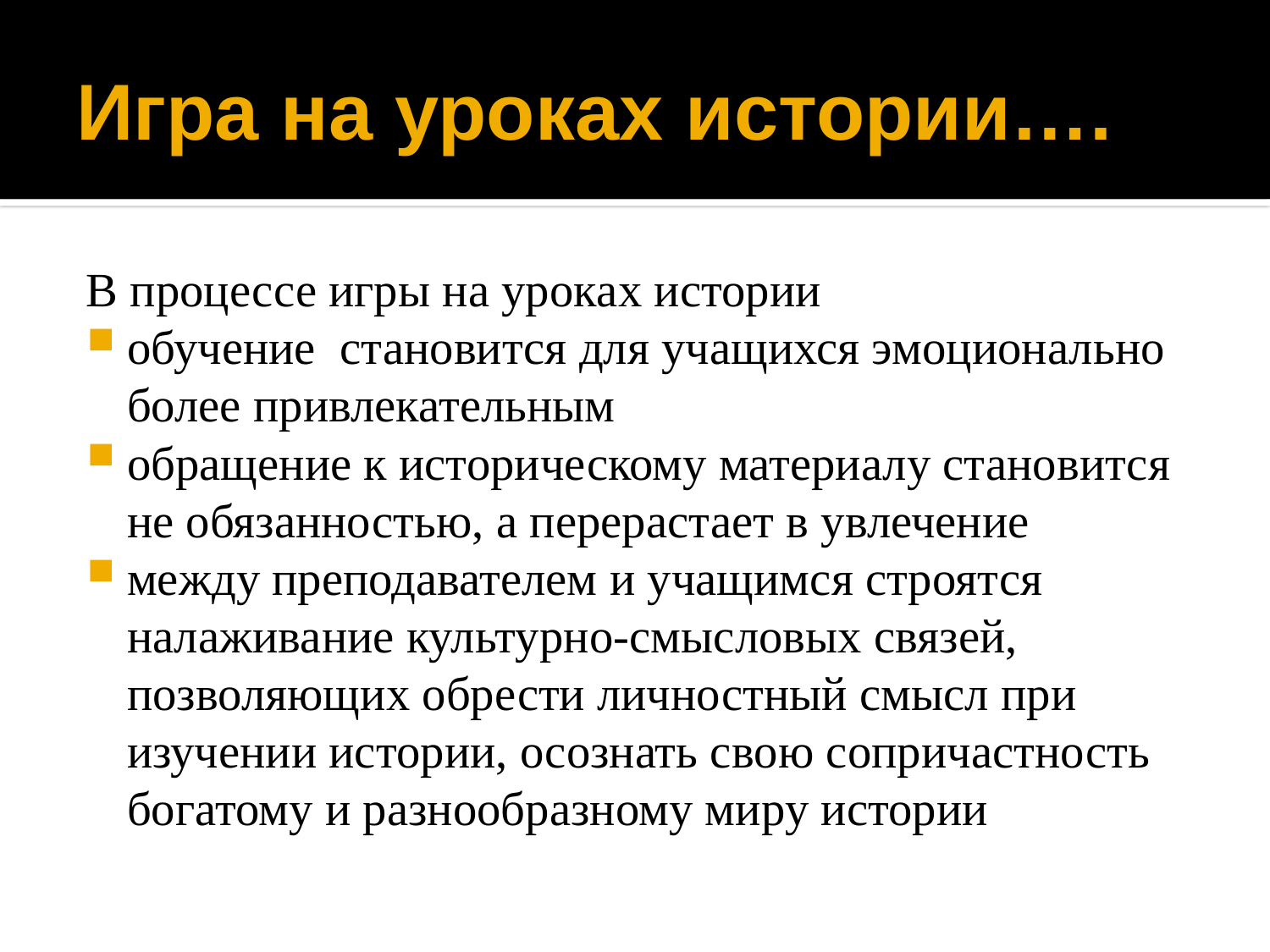

# Игра на уроках истории….
В процессе игры на уроках истории
обучение  становится для учащихся эмоционально более привлекательным
обращение к историческому материалу становится не обязанностью, а перерастает в увлечение
между преподавателем и учащимся строятся налаживание культурно-смысловых связей, позволяющих обрести личностный смысл при изучении истории, осознать свою сопричастность богатому и разнообразному миру истории